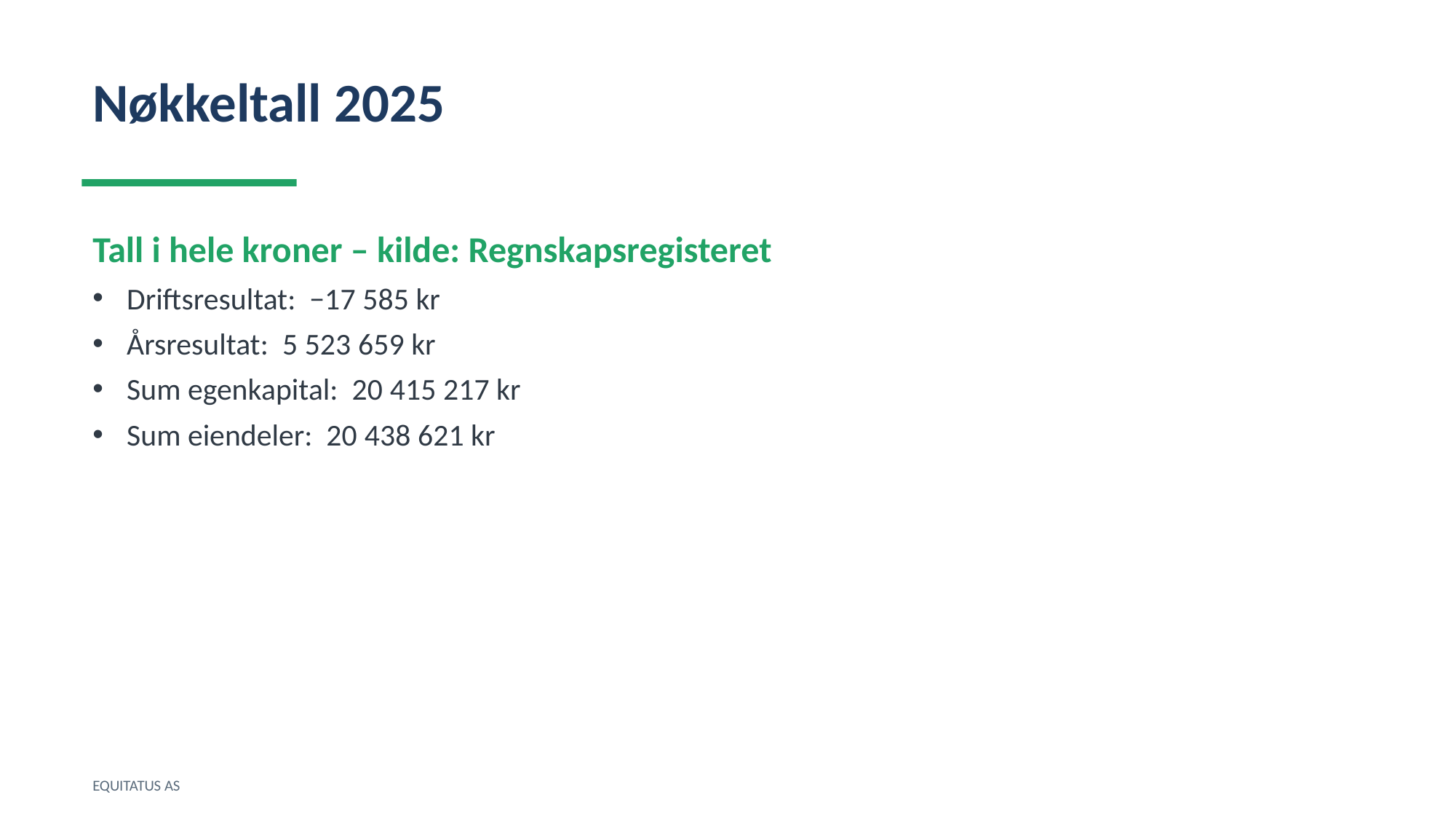

Nøkkeltall 2025

Tall i hele kroner – kilde: Regnskapsregisteret
Driftsresultat:  −17 585 kr
Årsresultat:  5 523 659 kr
Sum egenkapital:  20 415 217 kr
Sum eiendeler:  20 438 621 kr
EQUITATUS AS